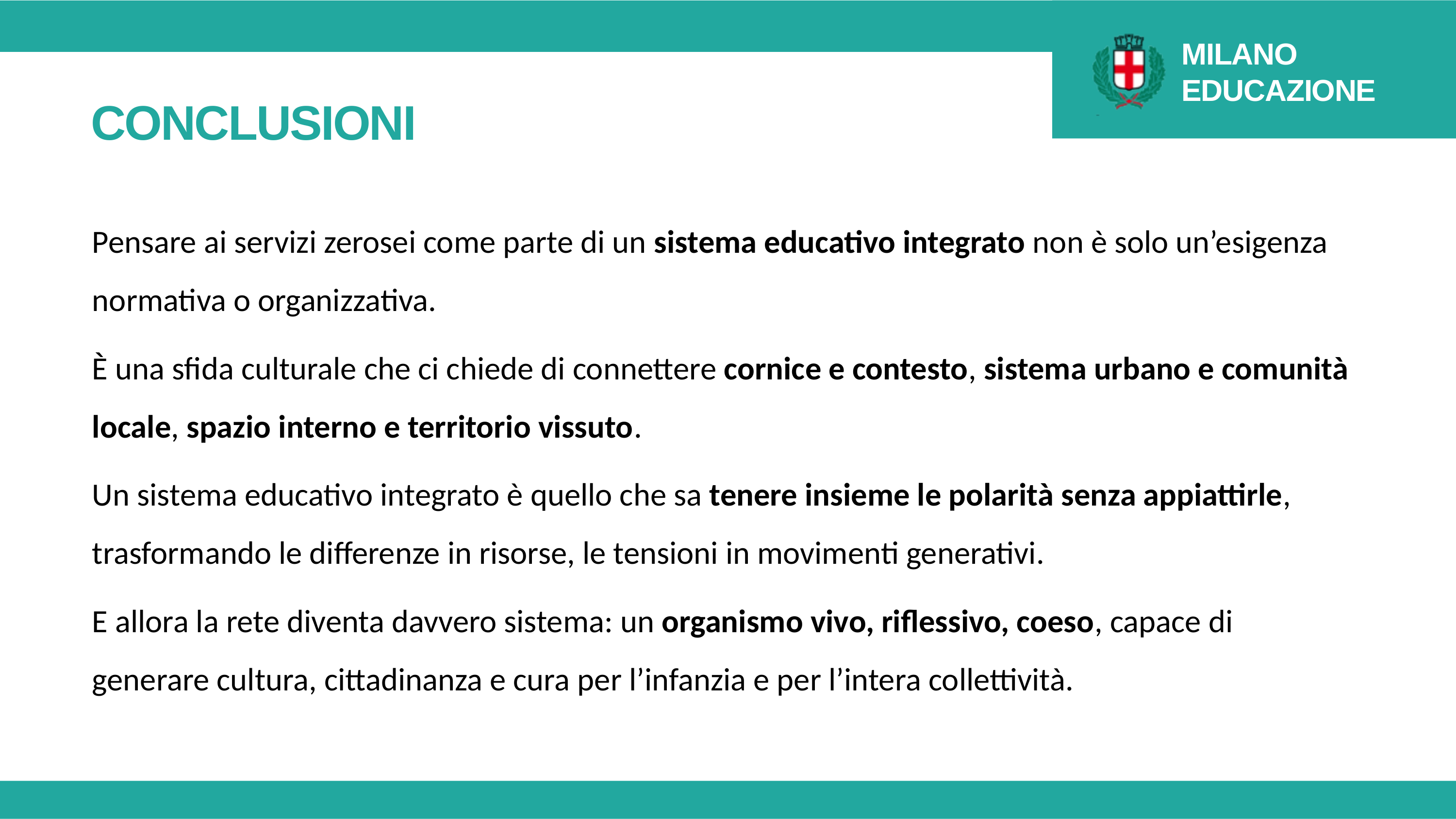

MILANO EDUCAZIONE

CONCLUSIONI
Pensare ai servizi zerosei come parte di un sistema educativo integrato non è solo un’esigenza normativa o organizzativa.
È una sfida culturale che ci chiede di connettere cornice e contesto, sistema urbano e comunità locale, spazio interno e territorio vissuto.
Un sistema educativo integrato è quello che sa tenere insieme le polarità senza appiattirle, trasformando le differenze in risorse, le tensioni in movimenti generativi.
E allora la rete diventa davvero sistema: un organismo vivo, riflessivo, coeso, capace di generare cultura, cittadinanza e cura per l’infanzia e per l’intera collettività.